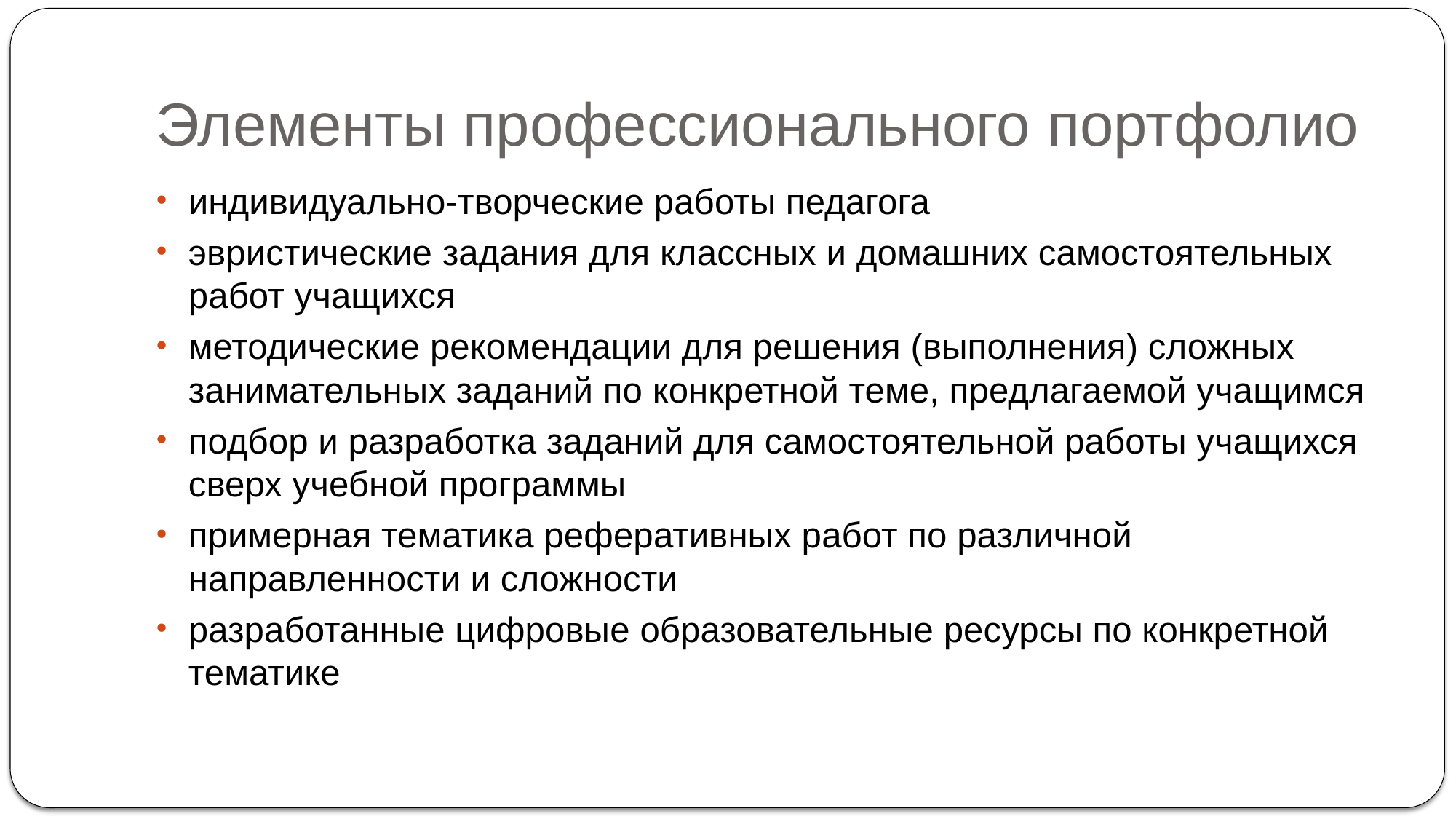

# Элементы профессионального портфолио
индивидуально-творческие работы педагога
эвристические задания для классных и домашних самостоятельных работ учащихся
методические рекомендации для решения (выполнения) сложных занимательных заданий по конкретной теме, предлагаемой учащимся
подбор и разработка заданий для самостоятельной работы учащихся сверх учебной программы
примерная тематика реферативных работ по различной направленности и сложности
разработанные цифровые образовательные ресурсы по конкретной тематике